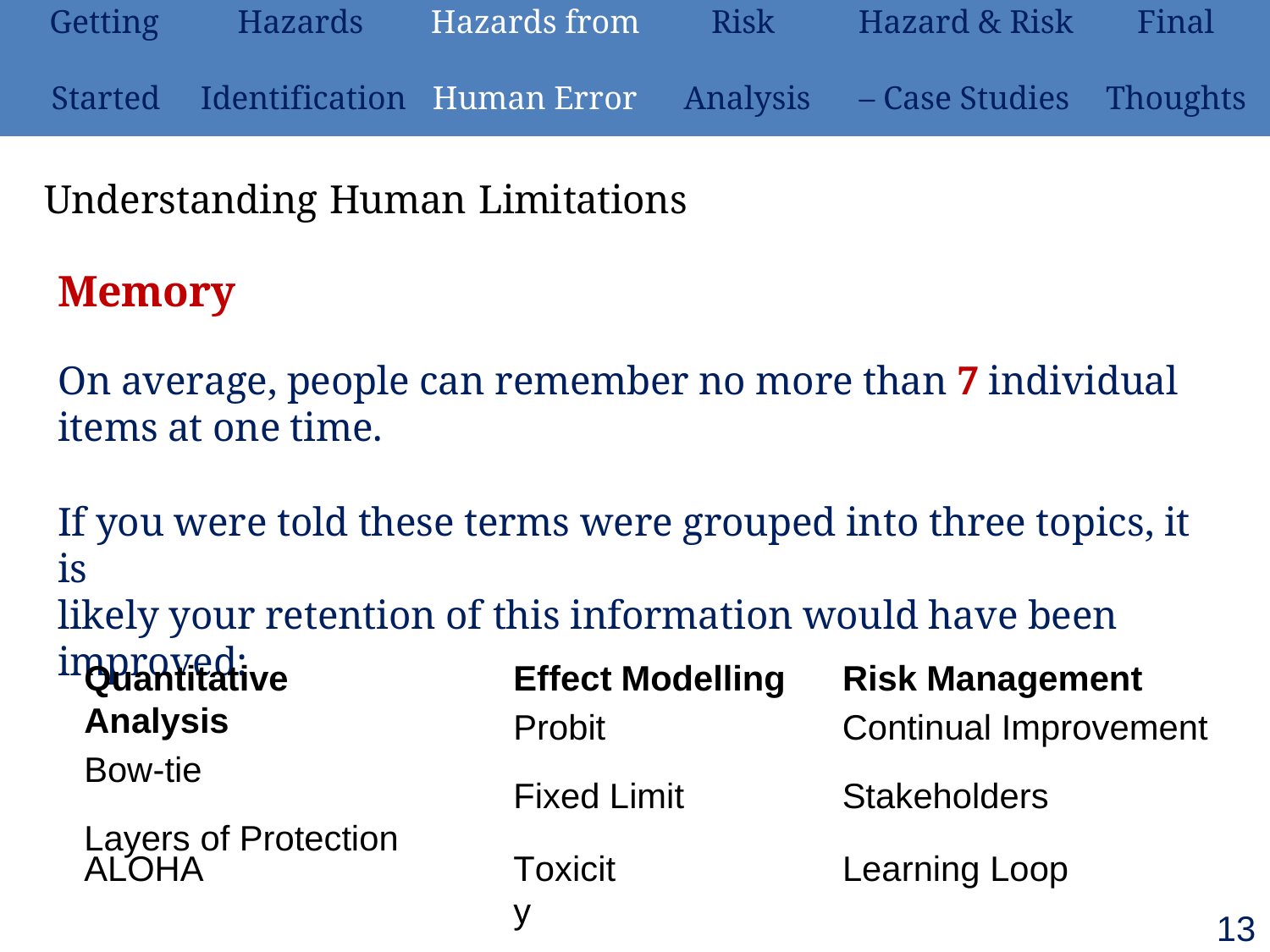

| Getting | Hazards | Hazards from | Risk | Hazard & Risk | Final |
| --- | --- | --- | --- | --- | --- |
| Started | Identification | Human Error | Analysis | – Case Studies | Thoughts |
# Understanding Human Limitations
Memory

On average, people can remember no more than 7 individual items at one time.

If you were told these terms were grouped into three topics, it is
likely your retention of this information would have been improved:
Quantitative Analysis
Bow-tie
Layers of Protection
Effect Modelling
Probit
Fixed Limit
Risk Management
Continual Improvement
Stakeholders
Toxicity
Learning Loop
ALOHA
134